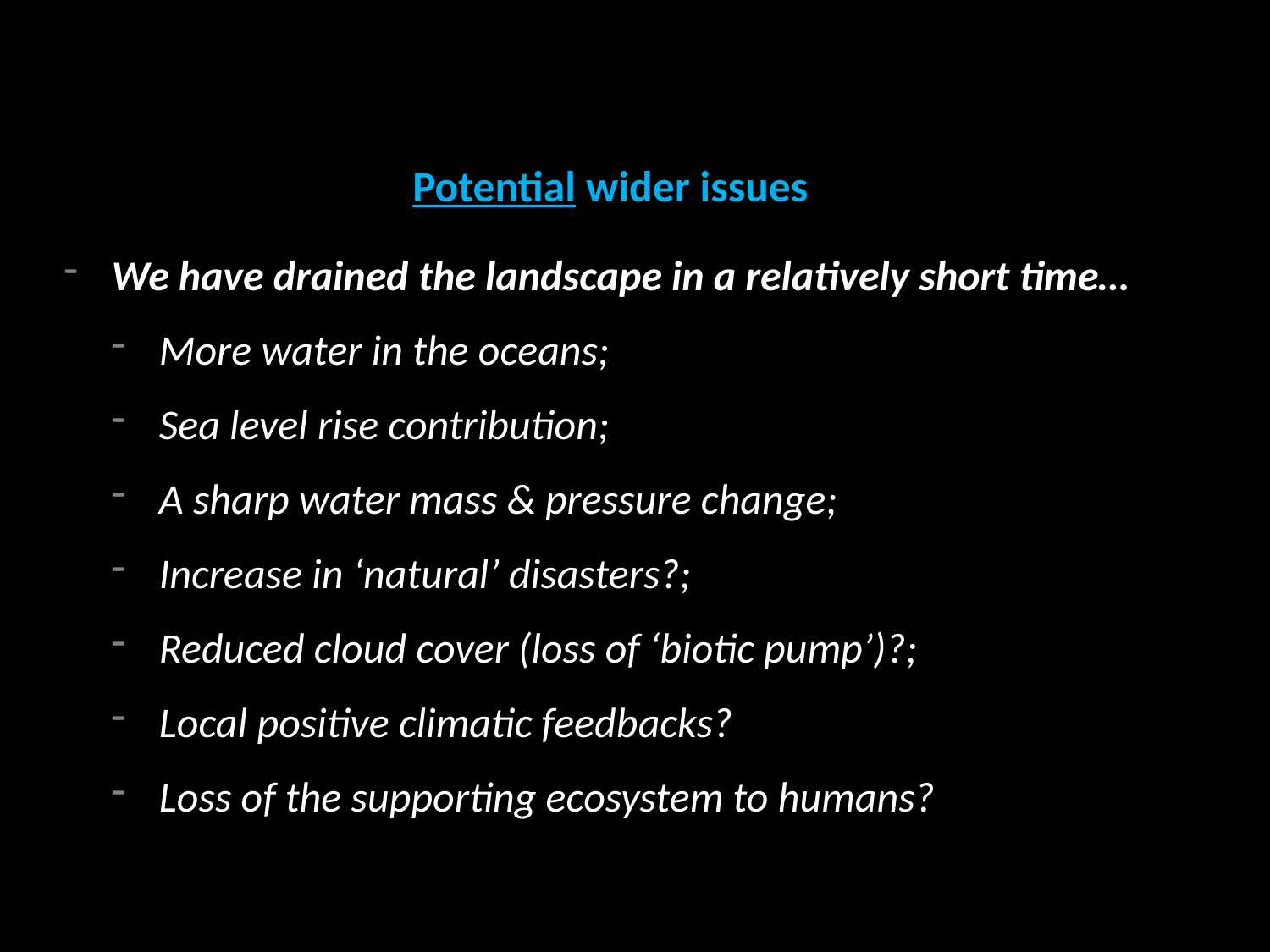

Potential wider issues

We have drained the landscape in a relatively short time…
More water in the oceans;
Sea level rise contribution;
A sharp water mass & pressure change;
Increase in ‘natural’ disasters?;
Reduced cloud cover (loss of ‘biotic pump’)?;
Local positive climatic feedbacks?
Loss of the supporting ecosystem to humans?